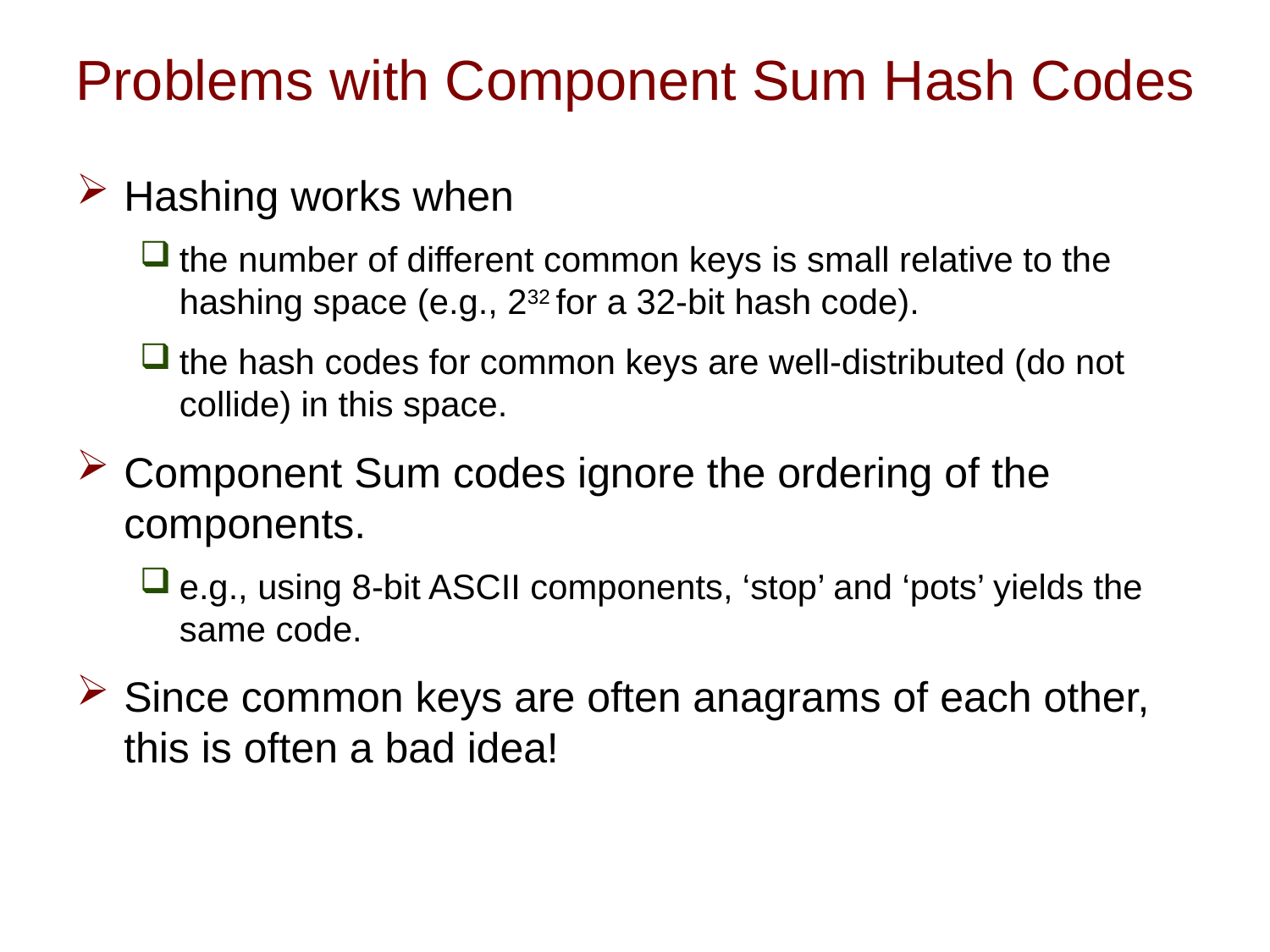

# Problems with Component Sum Hash Codes
Hashing works when
the number of different common keys is small relative to the hashing space (e.g., 232 for a 32-bit hash code).
the hash codes for common keys are well-distributed (do not collide) in this space.
Component Sum codes ignore the ordering of the components.
e.g., using 8-bit ASCII components, ‘stop’ and ‘pots’ yields the same code.
Since common keys are often anagrams of each other, this is often a bad idea!